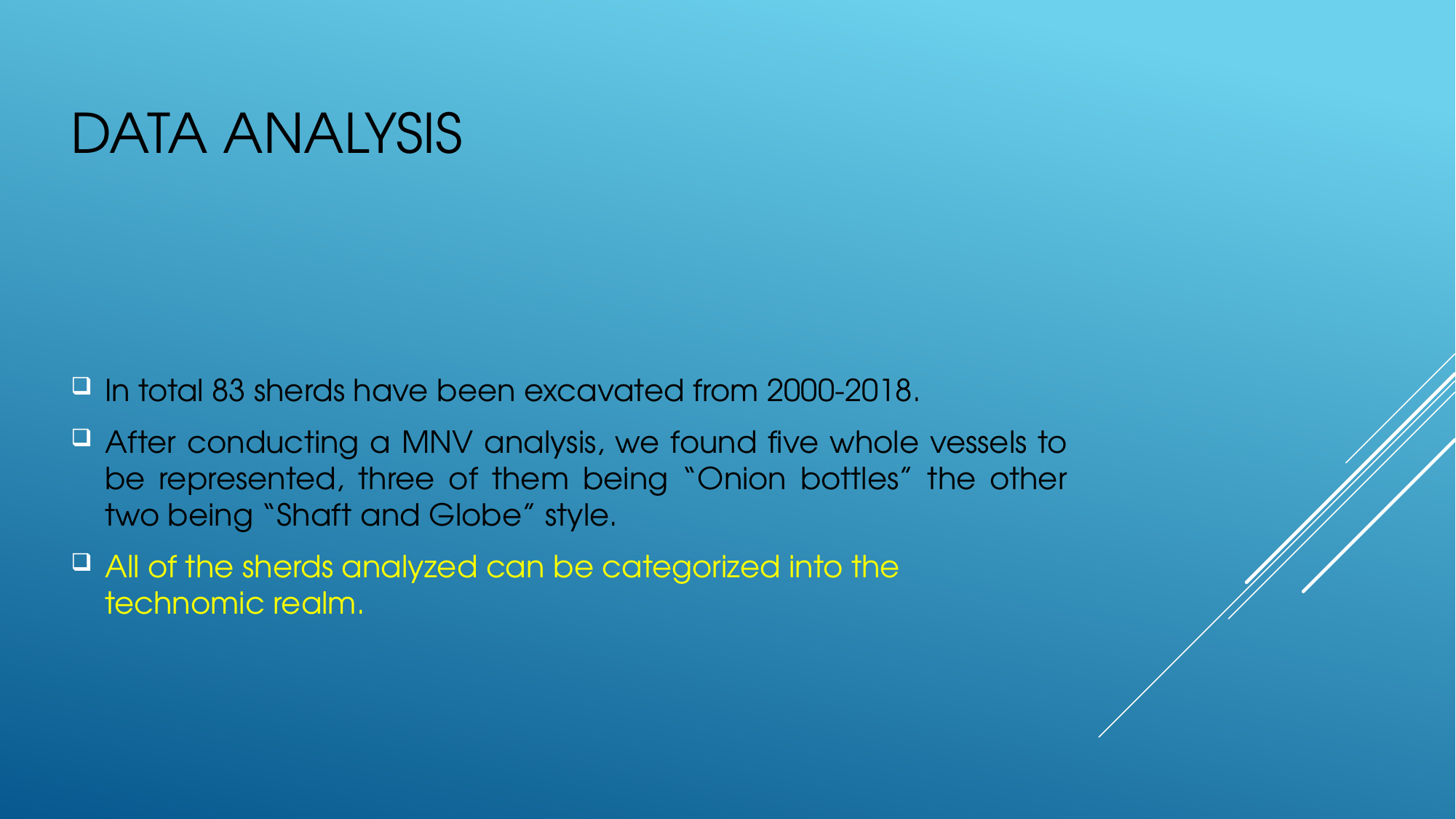

# Data analysis
In total 83 sherds have been excavated from 2000-2018.
After conducting a MNV analysis, we found five whole vessels to be represented, three of them being “Onion bottles” the other two being “Shaft and Globe” style.
All of the sherds analyzed can be categorized into the technomic realm.